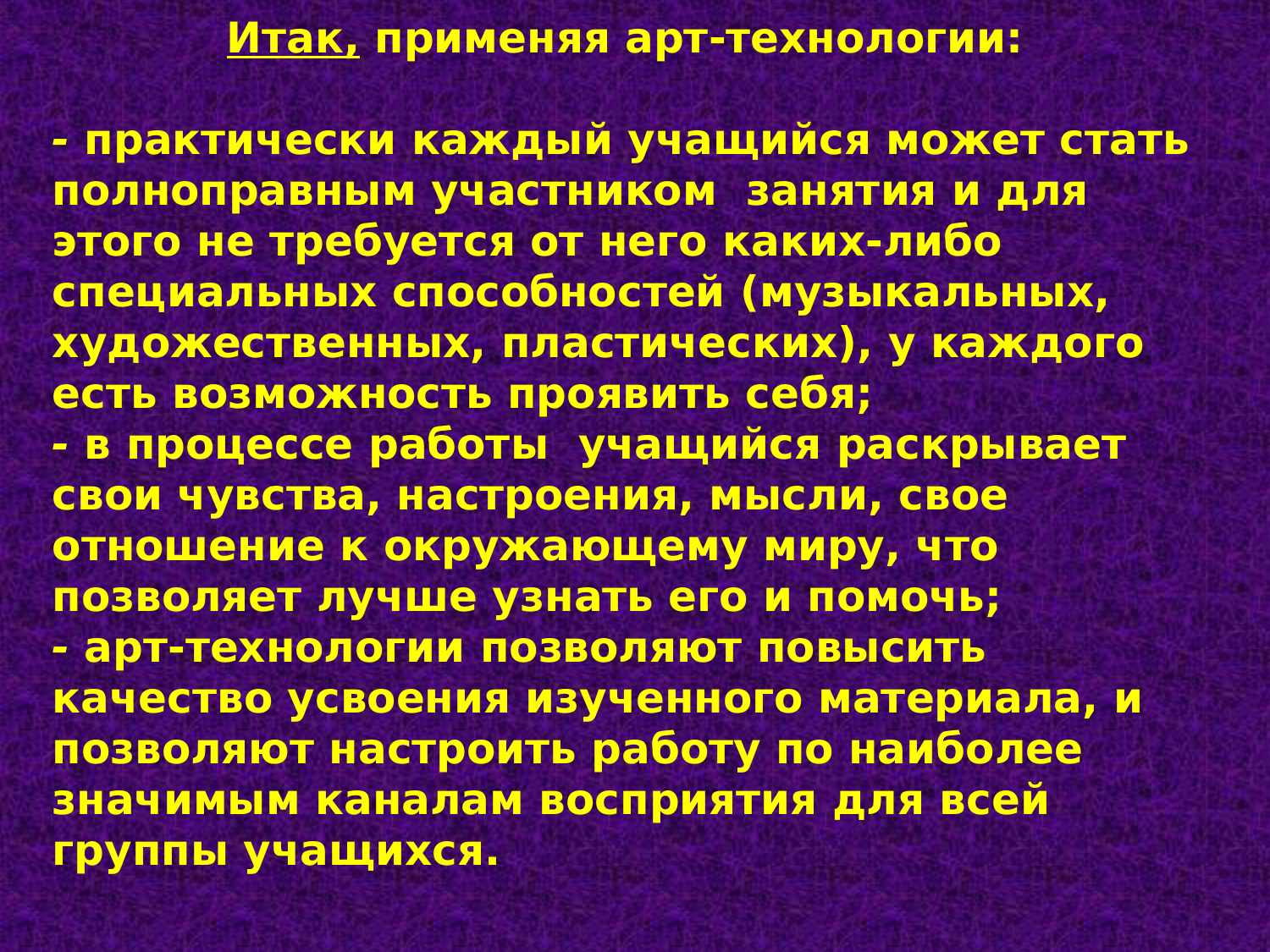

Итак, применяя арт-технологии:

- практически каждый учащийся может стать полноправным участником  занятия и для этого не требуется от него каких-либо специальных способностей (музыкальных, художественных, пластических), у каждого есть возможность проявить себя;
- в процессе работы  учащийся раскрывает свои чувства, настроения, мысли, свое отношение к окружающему миру, что позволяет лучше узнать его и помочь;
- арт-технологии позволяют повысить  качество усвоения изученного материала, и позволяют настроить работу по наиболее значимым каналам восприятия для всей группы учащихся.